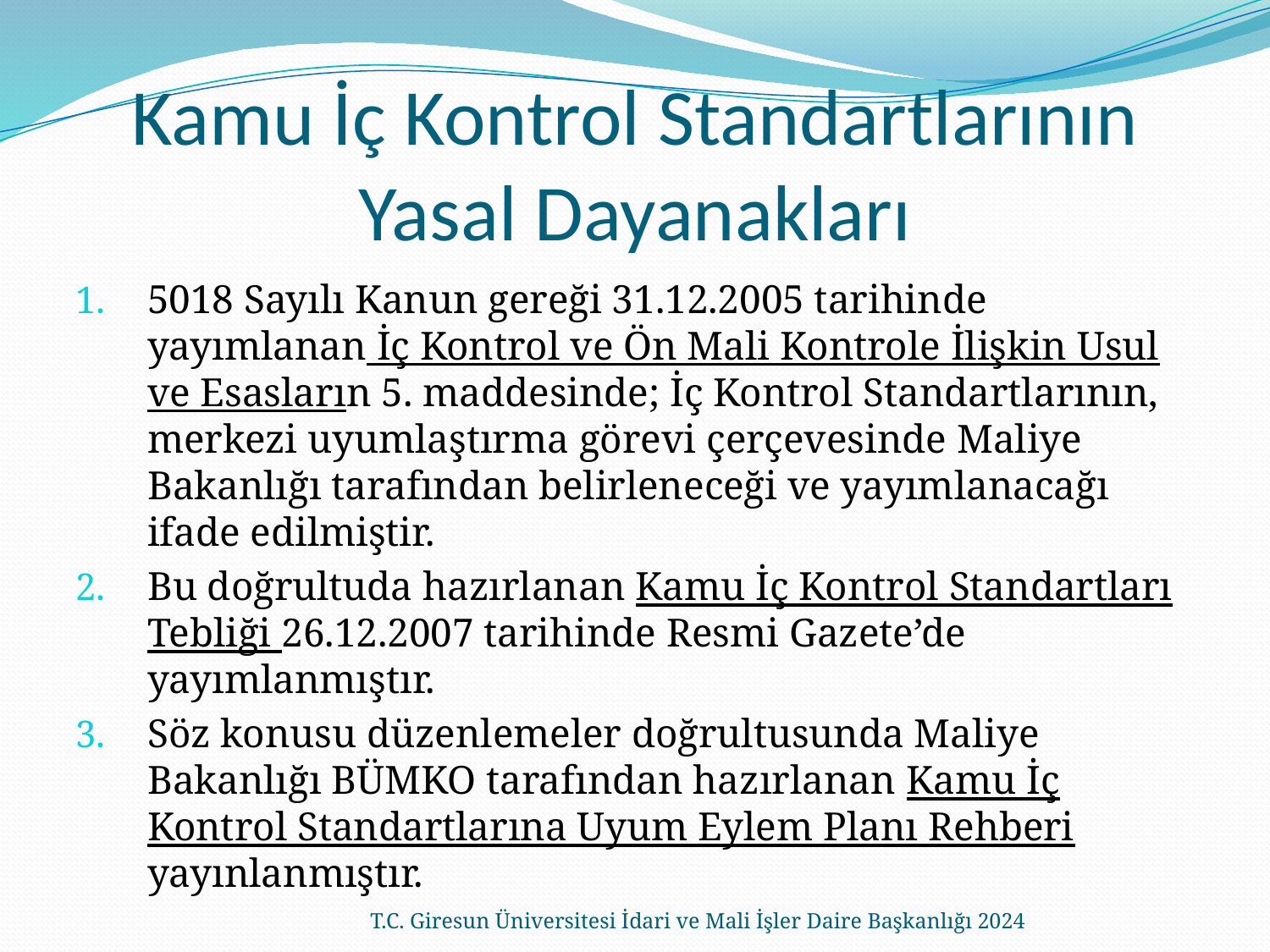

# Kamu İç Kontrol Standartlarının Yasal Dayanakları
5018 Sayılı Kanun gereği 31.12.2005 tarihinde yayımlanan İç Kontrol ve Ön Mali Kontrole İlişkin Usul ve Esasların 5. maddesinde; İç Kontrol Standartlarının, merkezi uyumlaştırma görevi çerçevesinde Maliye Bakanlığı tarafından belirleneceği ve yayımlanacağı ifade edilmiştir.
Bu doğrultuda hazırlanan Kamu İç Kontrol Standartları Tebliği 26.12.2007 tarihinde Resmi Gazete’de yayımlanmıştır.
Söz konusu düzenlemeler doğrultusunda Maliye Bakanlığı BÜMKO tarafından hazırlanan Kamu İç Kontrol Standartlarına Uyum Eylem Planı Rehberi yayınlanmıştır.
T.C. Giresun Üniversitesi İdari ve Mali İşler Daire Başkanlığı 2024